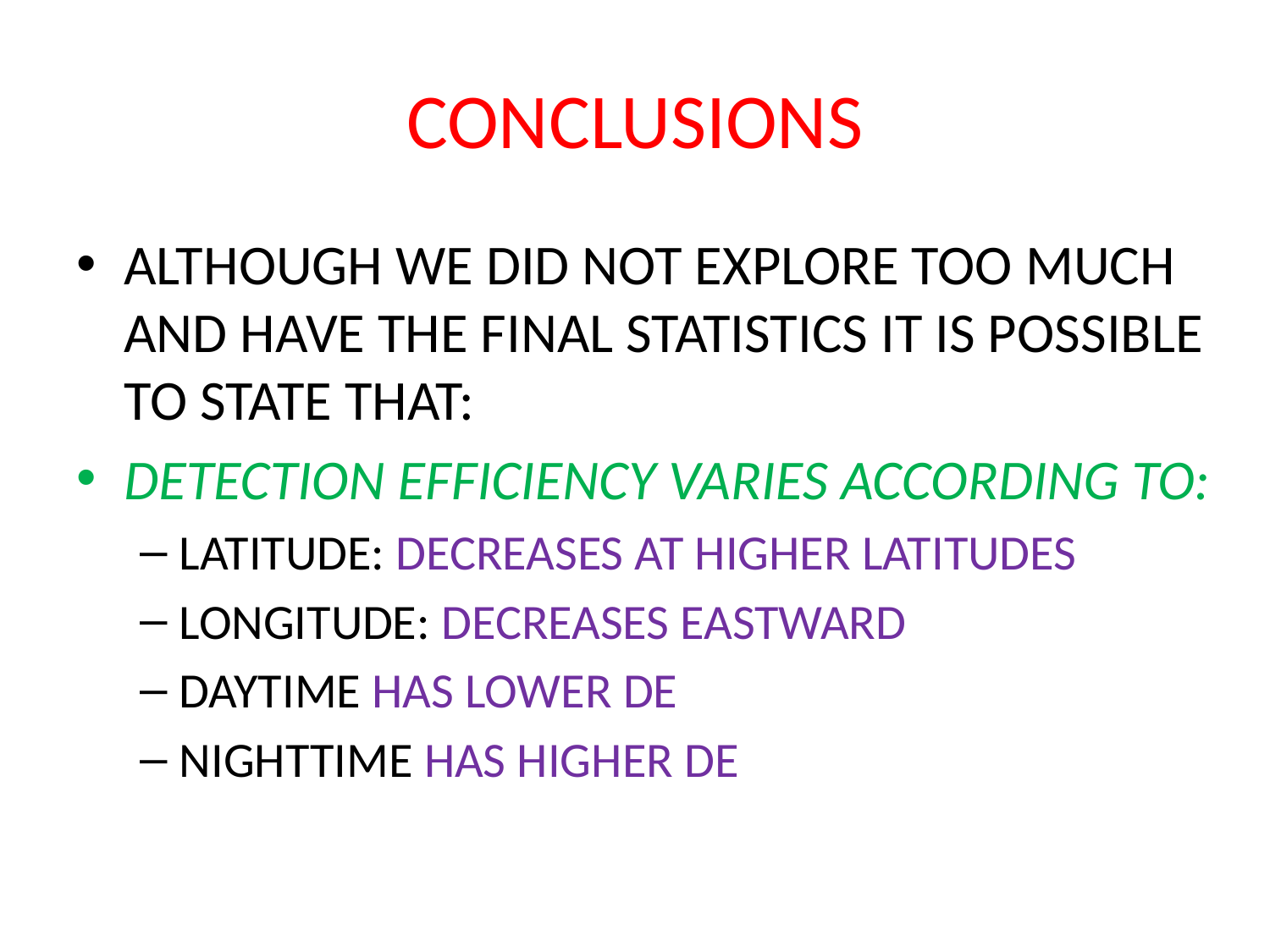

# CONCLUSIONS
ALTHOUGH WE DID NOT EXPLORE TOO MUCH AND HAVE THE FINAL STATISTICS IT IS POSSIBLE TO STATE THAT:
DETECTION EFFICIENCY VARIES ACCORDING TO:
LATITUDE: DECREASES AT HIGHER LATITUDES
LONGITUDE: DECREASES EASTWARD
DAYTIME HAS LOWER DE
NIGHTTIME HAS HIGHER DE